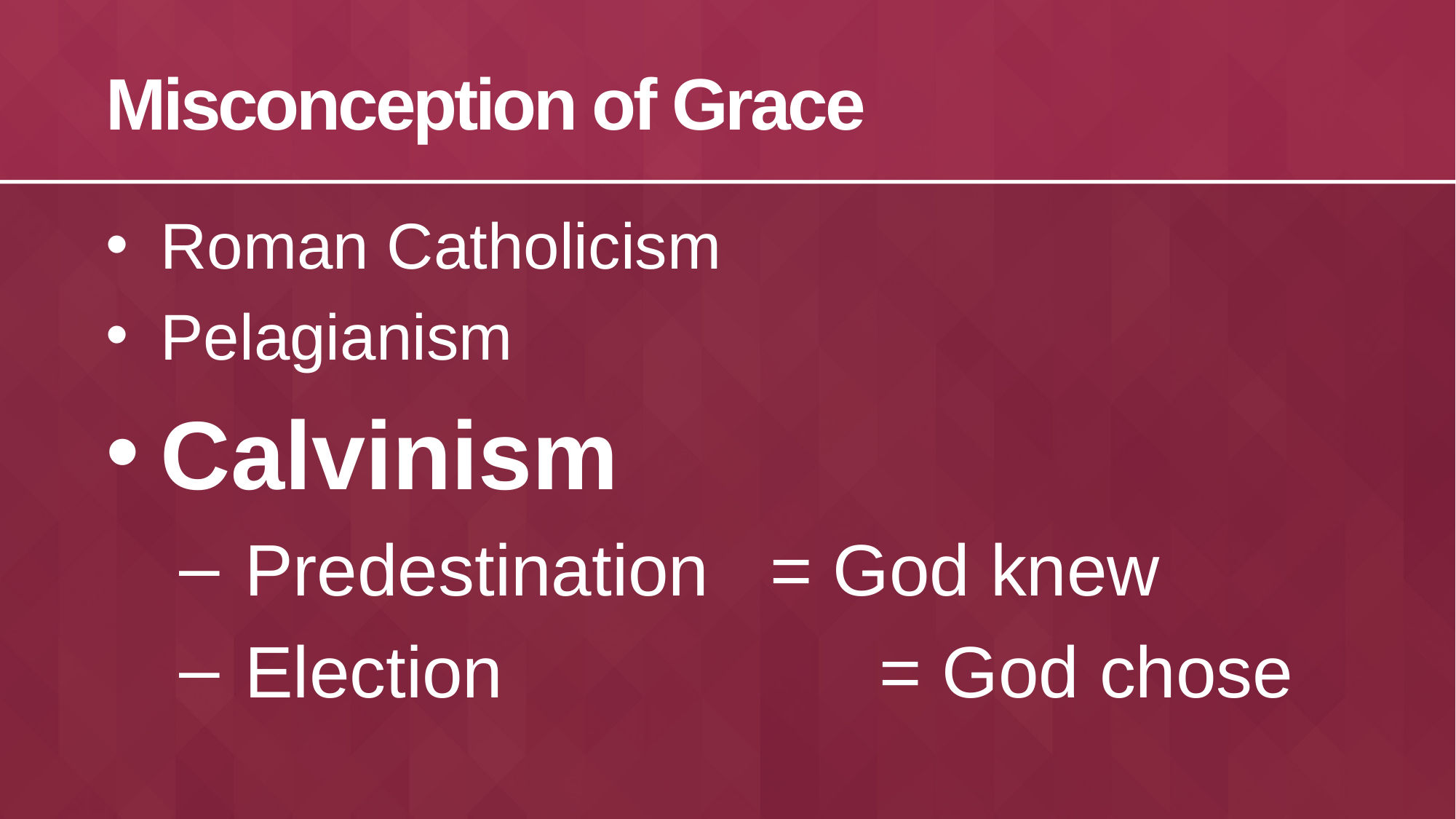

# Misconception of Grace
Roman Catholicism
Pelagianism
Calvinism
 Predestination 	= God knew
 Election 				= God chose